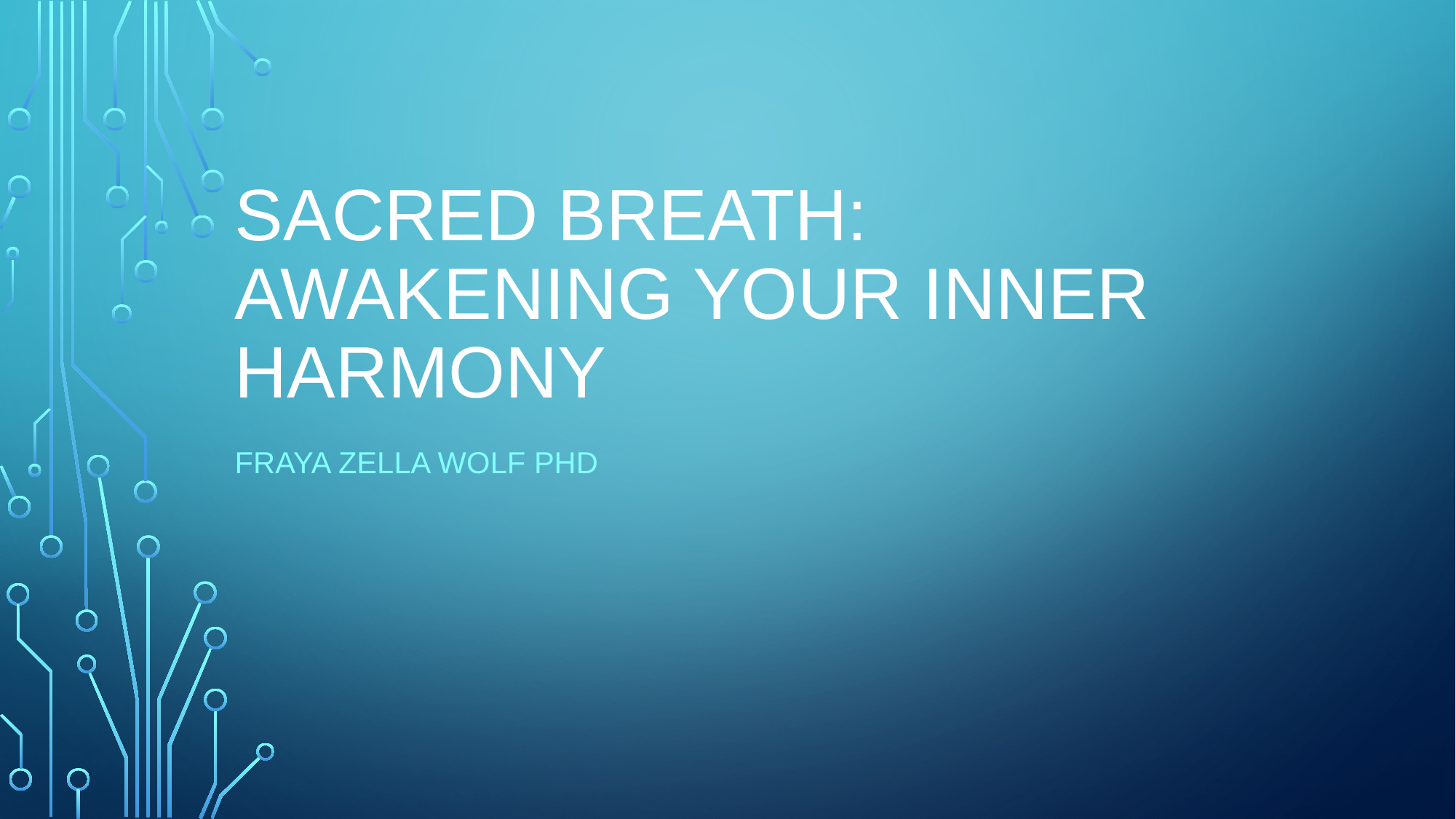

# Sacred breath: awakening your inner harmony
Fraya Zella wolf PhD